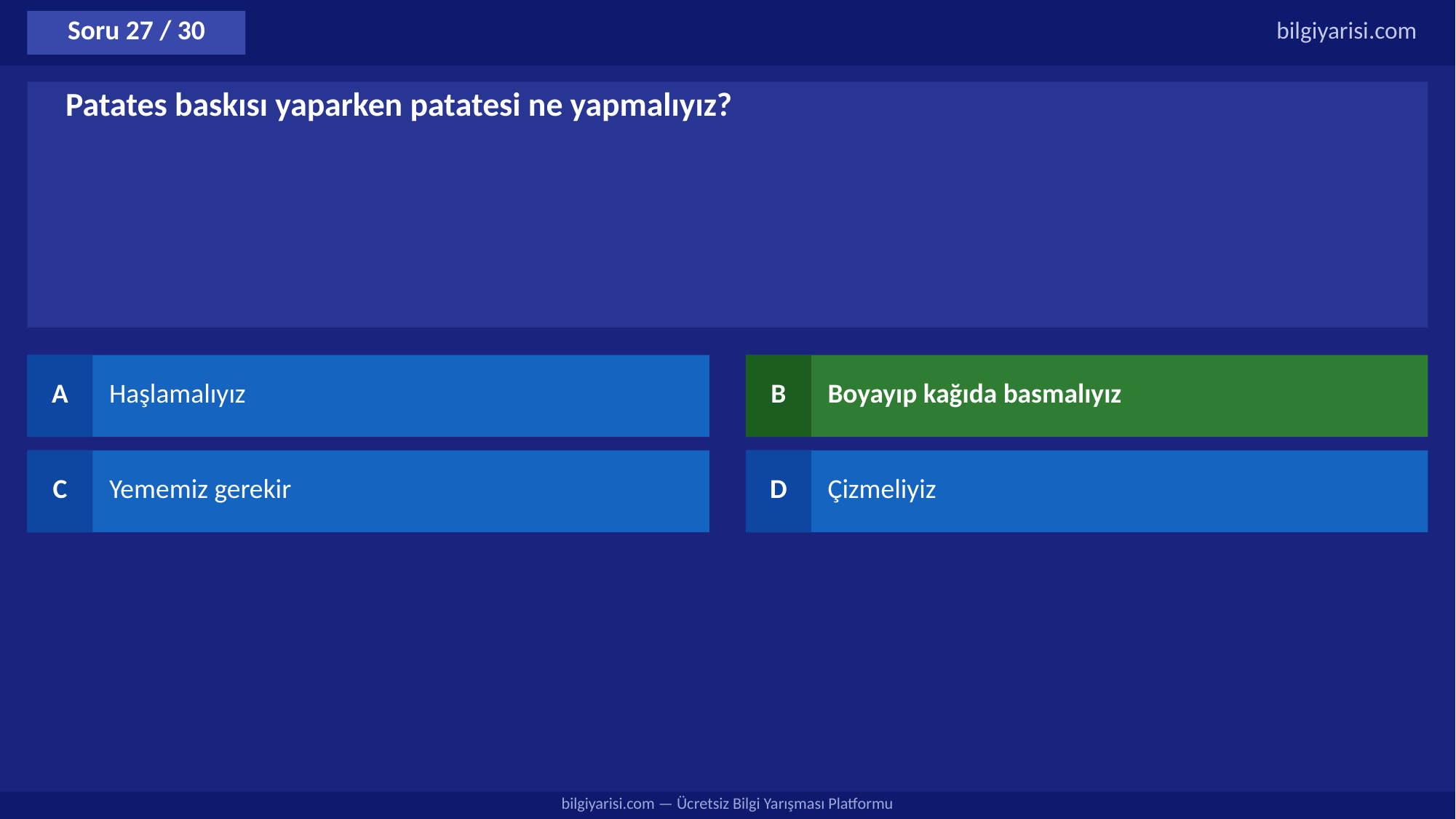

Soru 27 / 30
bilgiyarisi.com

Patates baskısı yaparken patatesi ne yapmalıyız?

A
Haşlamalıyız

B
Boyayıp kağıda basmalıyız

C
Yememiz gerekir

D
Çizmeliyiz
bilgiyarisi.com — Ücretsiz Bilgi Yarışması Platformu